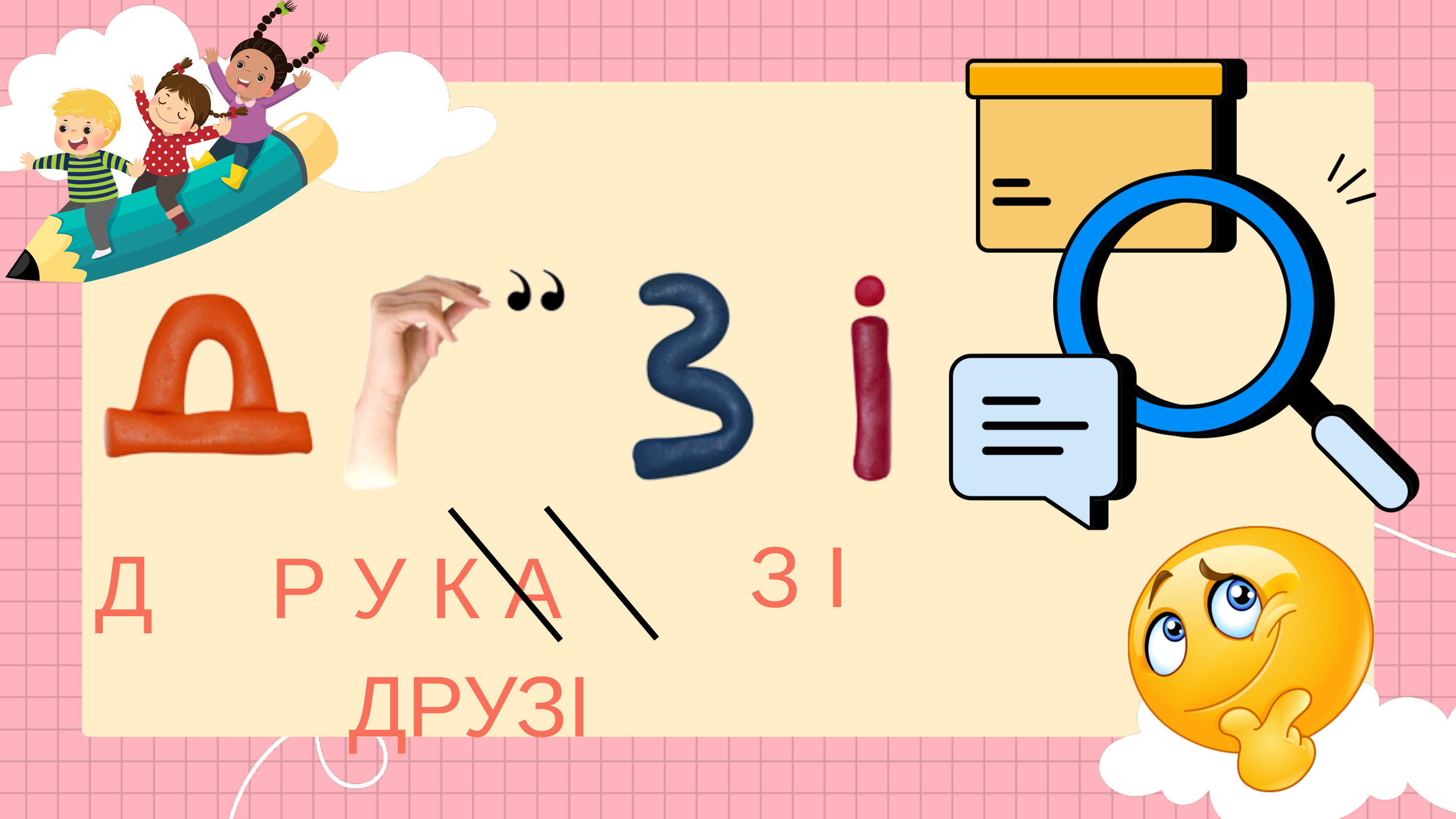

З І

Д
Р У К А
       ДРУЗІ